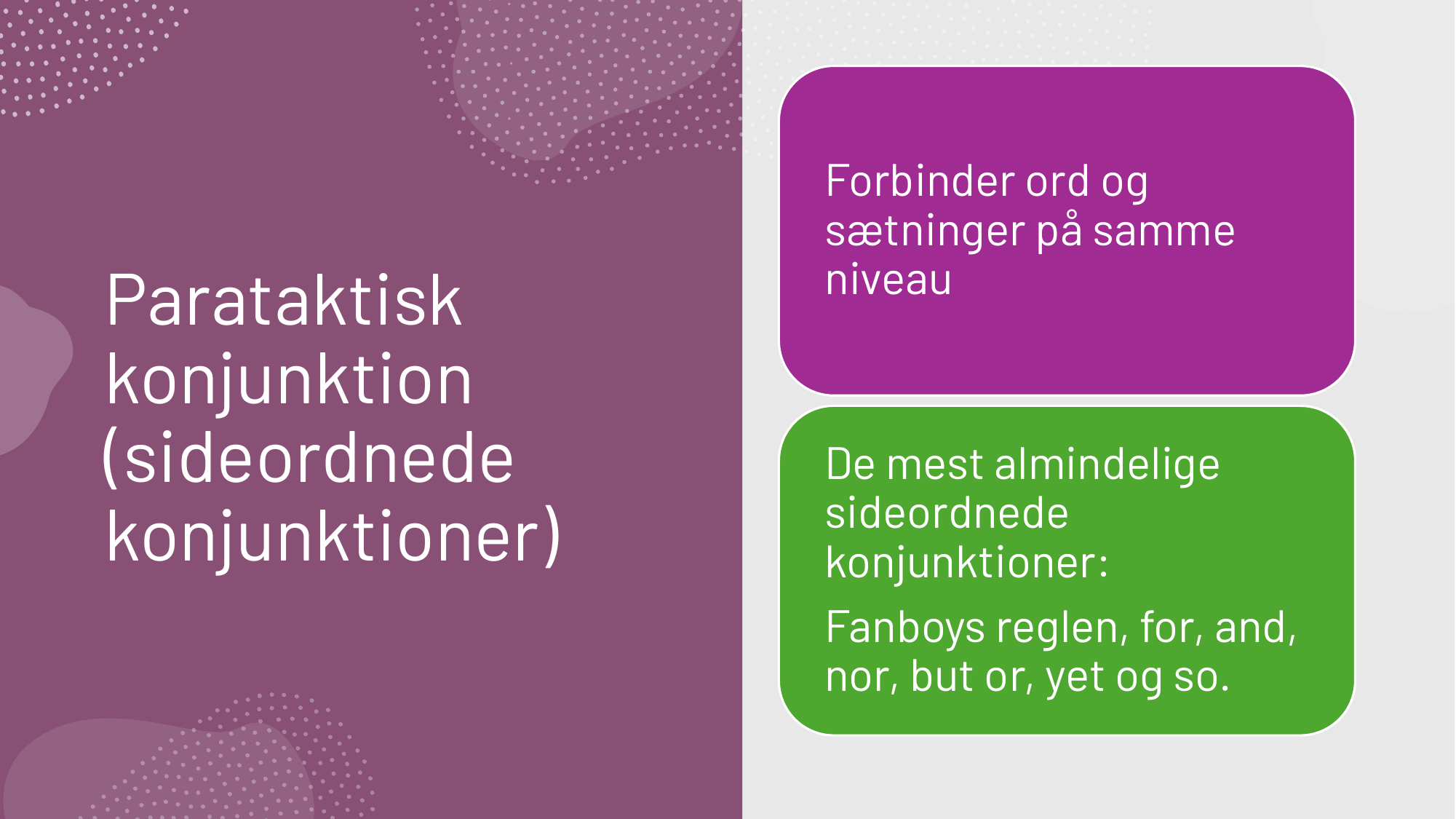

Forbinder ord og sætninger på samme niveau
De mest almindelige sideordnede konjunktioner:
Fanboys reglen, for, and, nor, but or, yet og so.
# Parataktisk konjunktion (sideordnede konjunktioner)